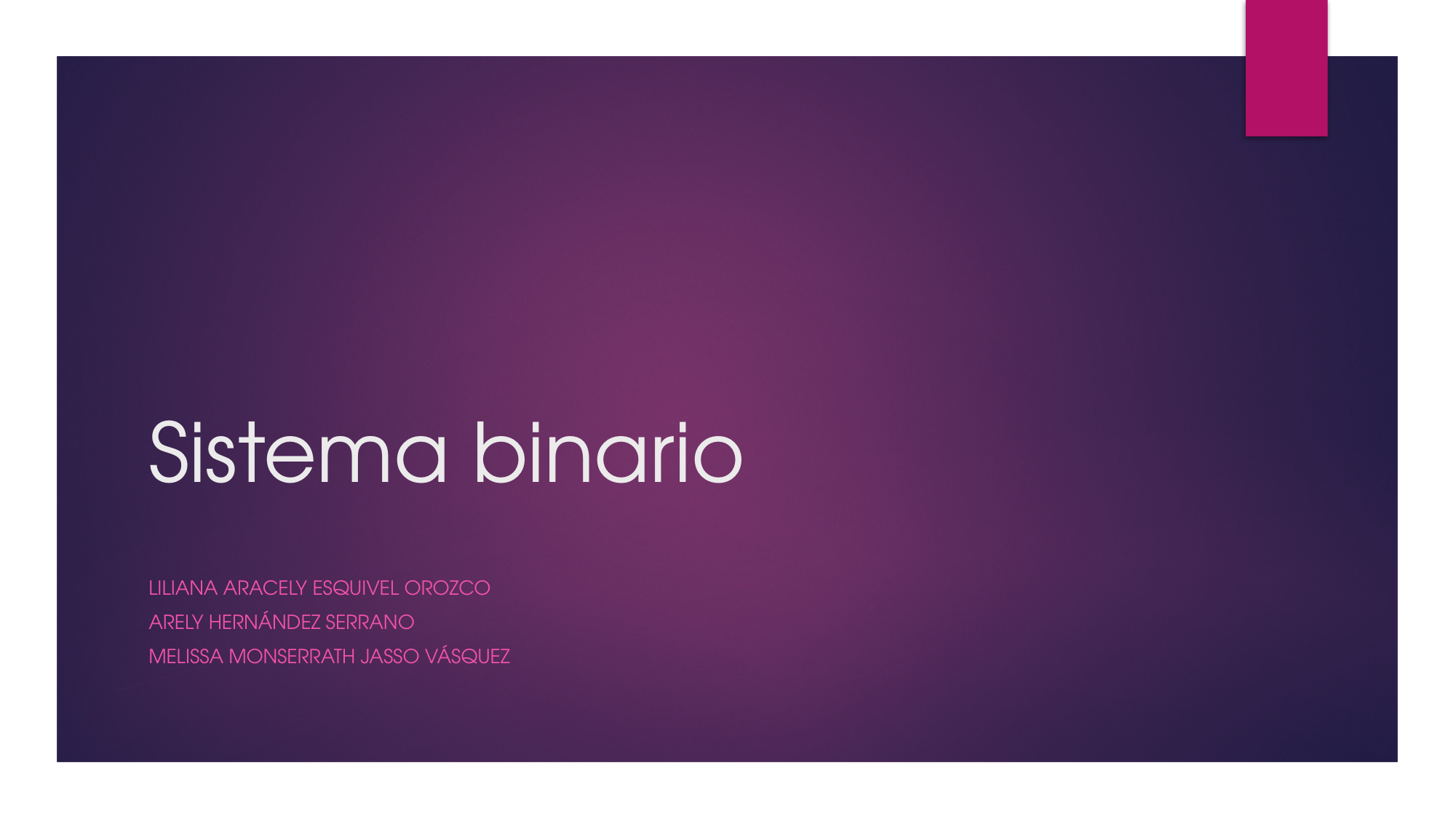

# Sistema binario
Liliana Aracely Esquivel Orozco
Arely Hernández serrano
Melissa monserrath Jasso Vásquez